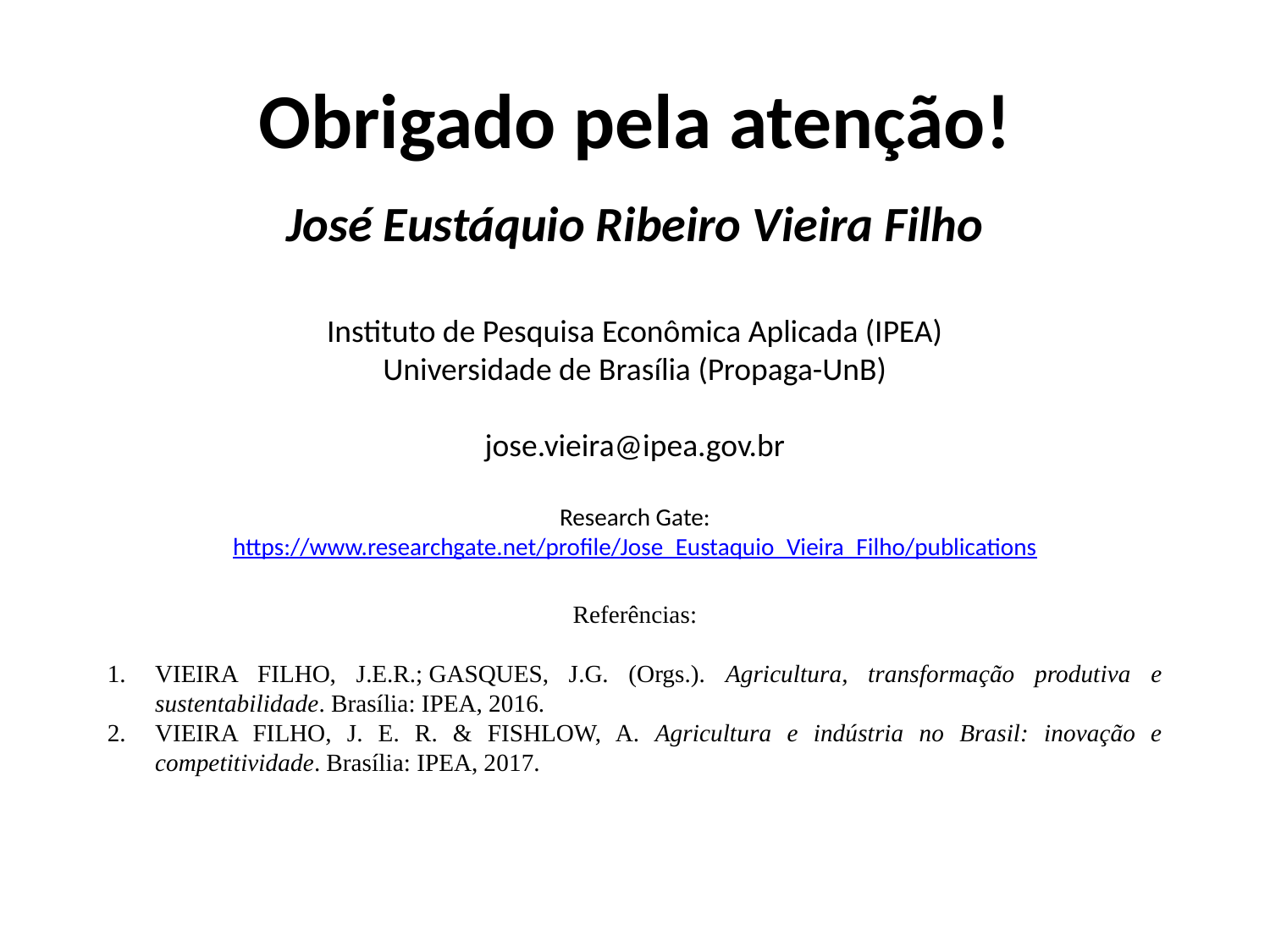

# Obrigado pela atenção!
José Eustáquio Ribeiro Vieira Filho

Instituto de Pesquisa Econômica Aplicada (IPEA)
Universidade de Brasília (Propaga-UnB)

jose.vieira@ipea.gov.br

Research Gate:
https://www.researchgate.net/profile/Jose_Eustaquio_Vieira_Filho/publications

Referências:

VIEIRA FILHO, J.E.R.; GASQUES, J.G. (Orgs.). Agricultura, transformação produtiva e sustentabilidade. Brasília: IPEA, 2016.
VIEIRA FILHO, J. E. R. & FISHLOW, A. Agricultura e indústria no Brasil: inovação e competitividade. Brasília: IPEA, 2017.